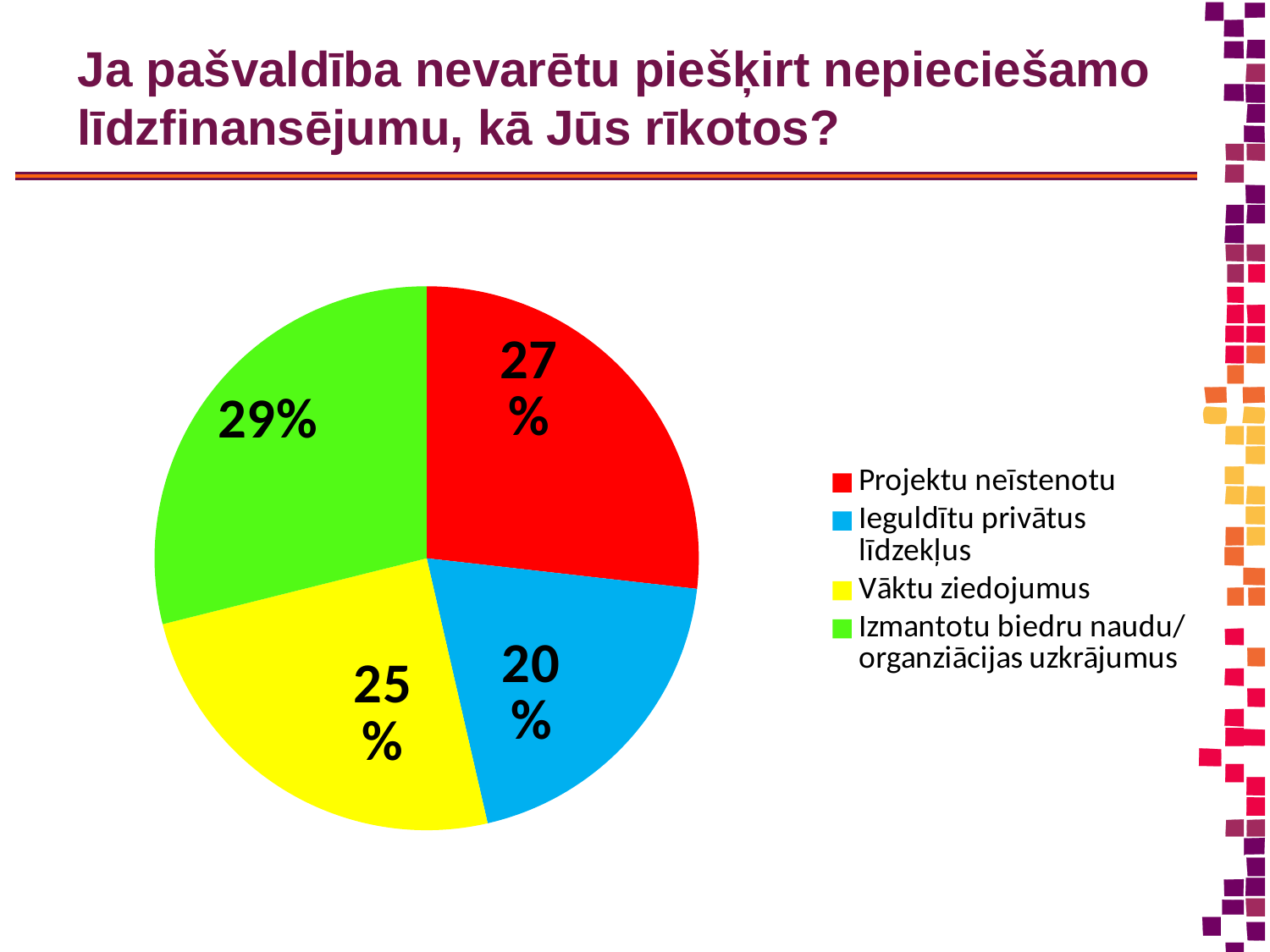

# Ja pašvaldība nevarētu piešķirt nepieciešamo līdzfinansējumu, kā Jūs rīkotos?

### Chart

| Category | Column1 |
|---|---|
| Projektu neīstenotu | 0.268 |
| Ieguldītu privātus līdzekļus | 0.196 |
| Vāktu ziedojumus | 0.247 |
| Izmantotu biedru naudu/ organziācijas uzkrājumus | 0.289 |